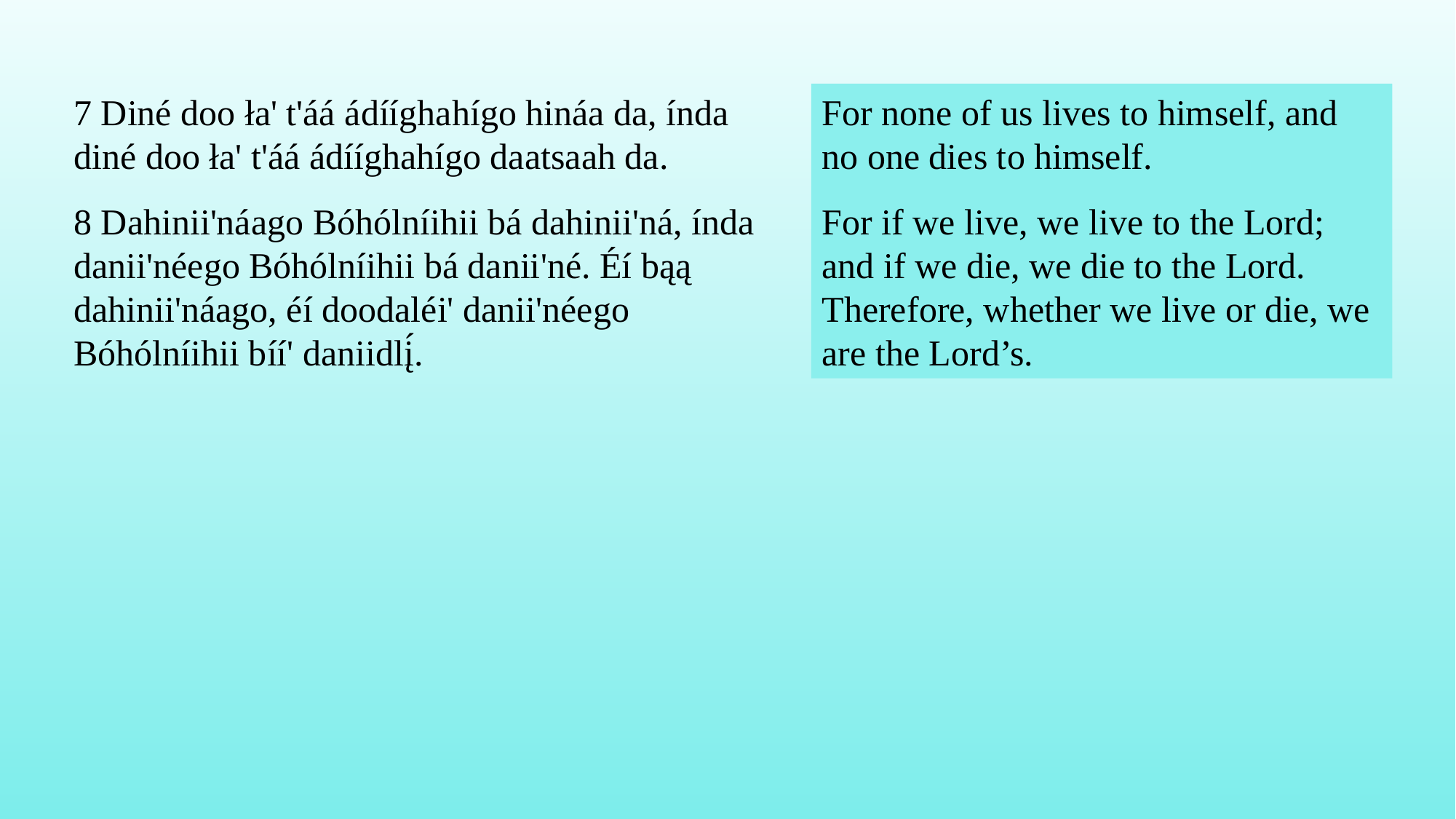

7 Diné doo ła' t'áá ádííghahígo hináa da, índa diné doo ła' t'áá ádííghahígo daatsaah da.

8 Dahinii'náago Bóhólníihii bá dahinii'ná, índa danii'néego Bóhólníihii bá danii'né. Éí bąą dahinii'náago, éí doodaléi' danii'néego Bóhólníihii bíí' daniidlį́.
For none of us lives to himself, and no one dies to himself.

For if we live, we live to the Lord; and if we die, we die to the Lord. Therefore, whether we live or die, we are the Lord’s.